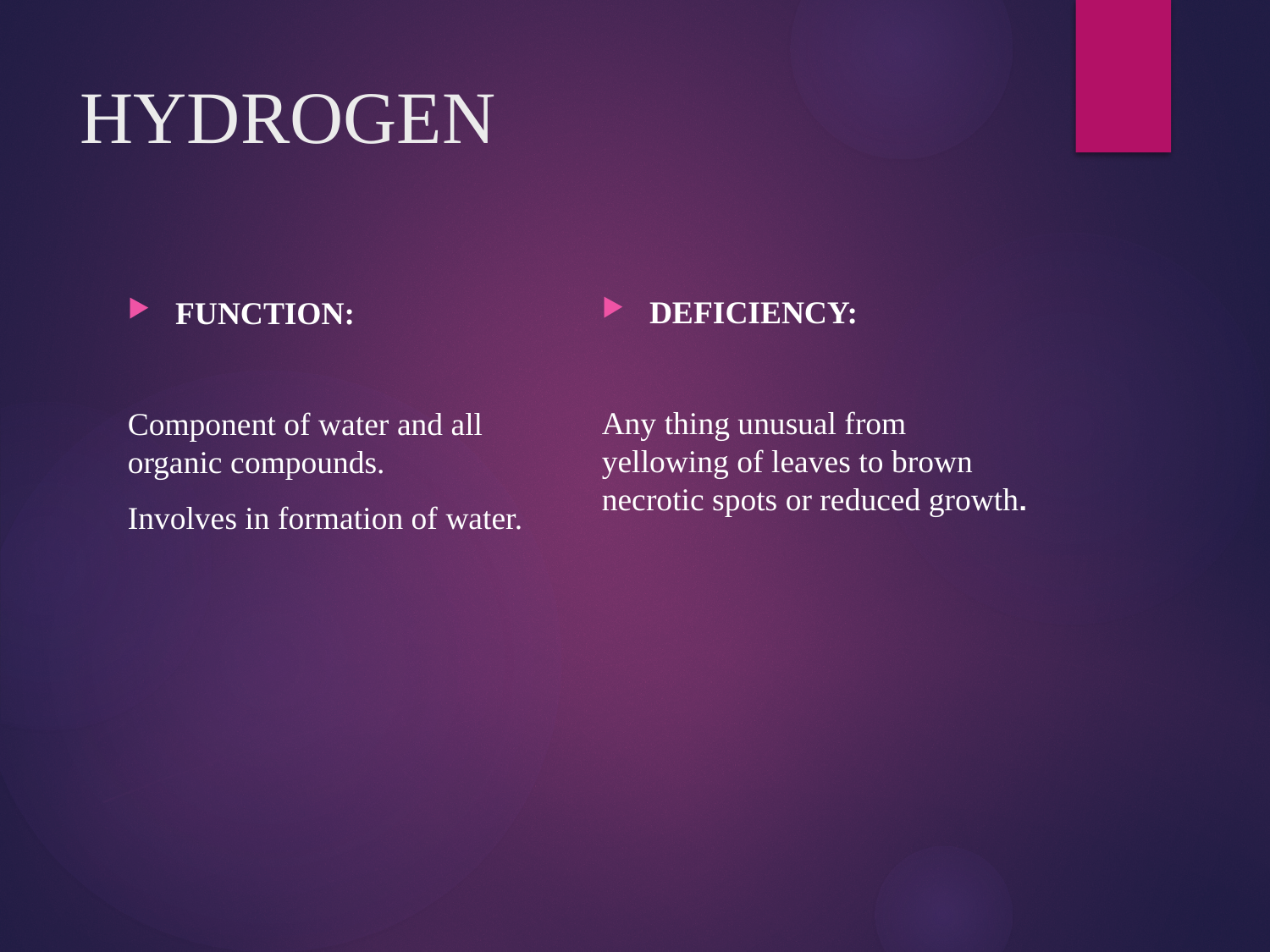

# HYDROGEN
DEFICIENCY:

Any thing unusual from yellowing of leaves to brown necrotic spots or reduced growth.

FUNCTION:

Component of water and all organic compounds.
Involves in formation of water.